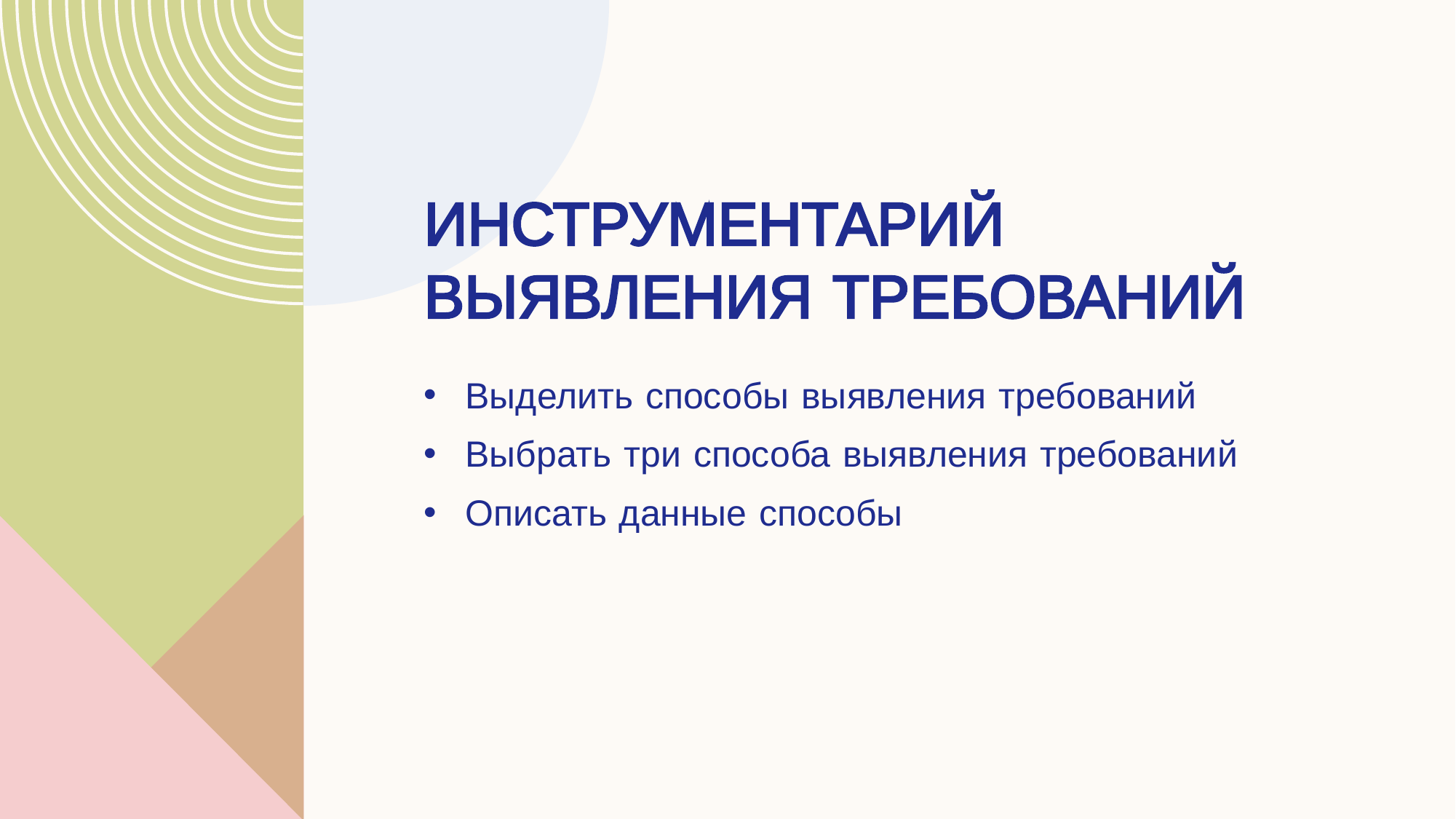

# Инструментарий выявления требований
Выделить способы выявления требований
Выбрать три способа выявления требований
Описать данные способы